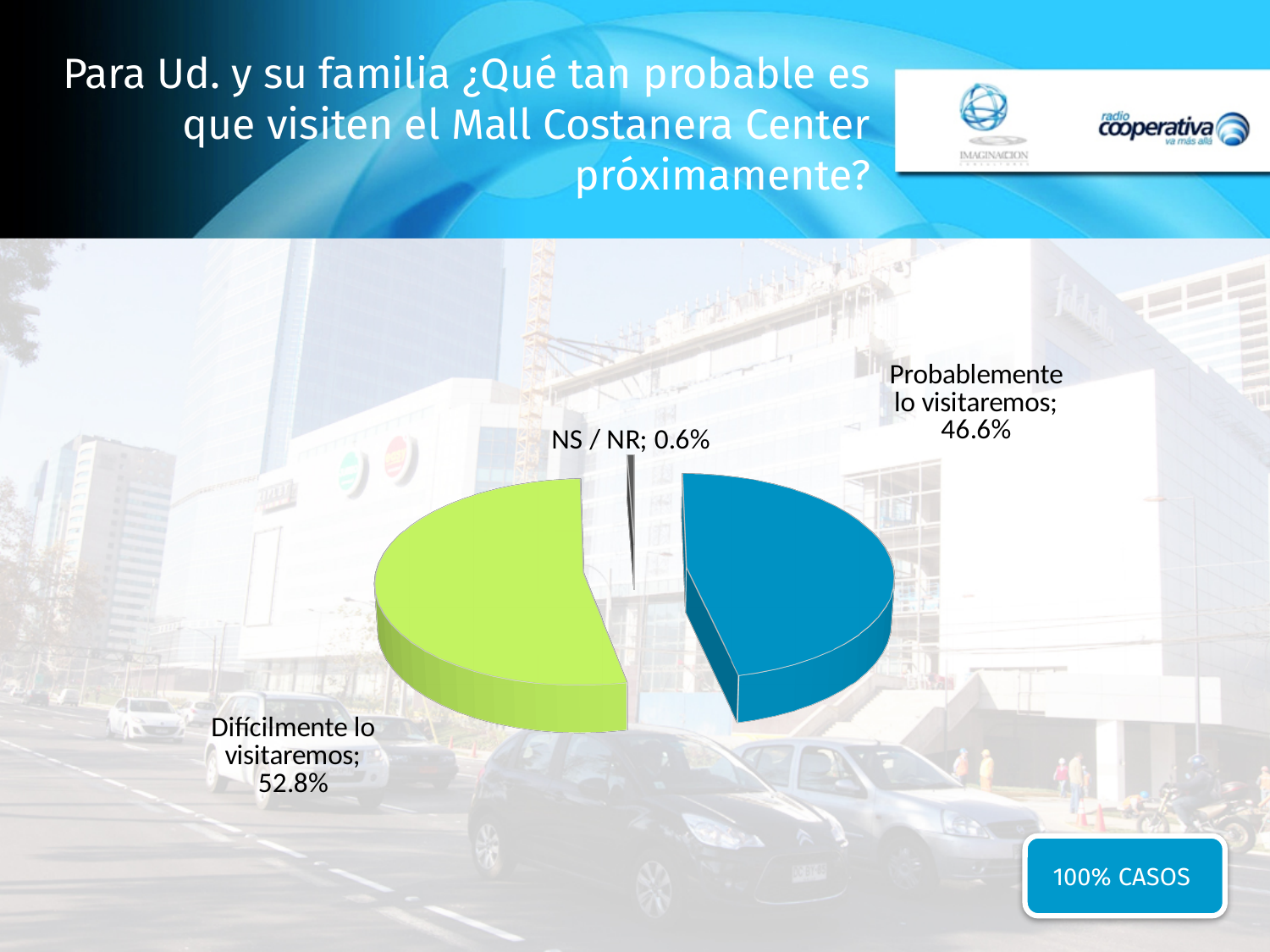

Para Ud. y su familia ¿Qué tan probable es que visiten el Mall Costanera Center próximamente?

[unsupported chart]

100% CASOS